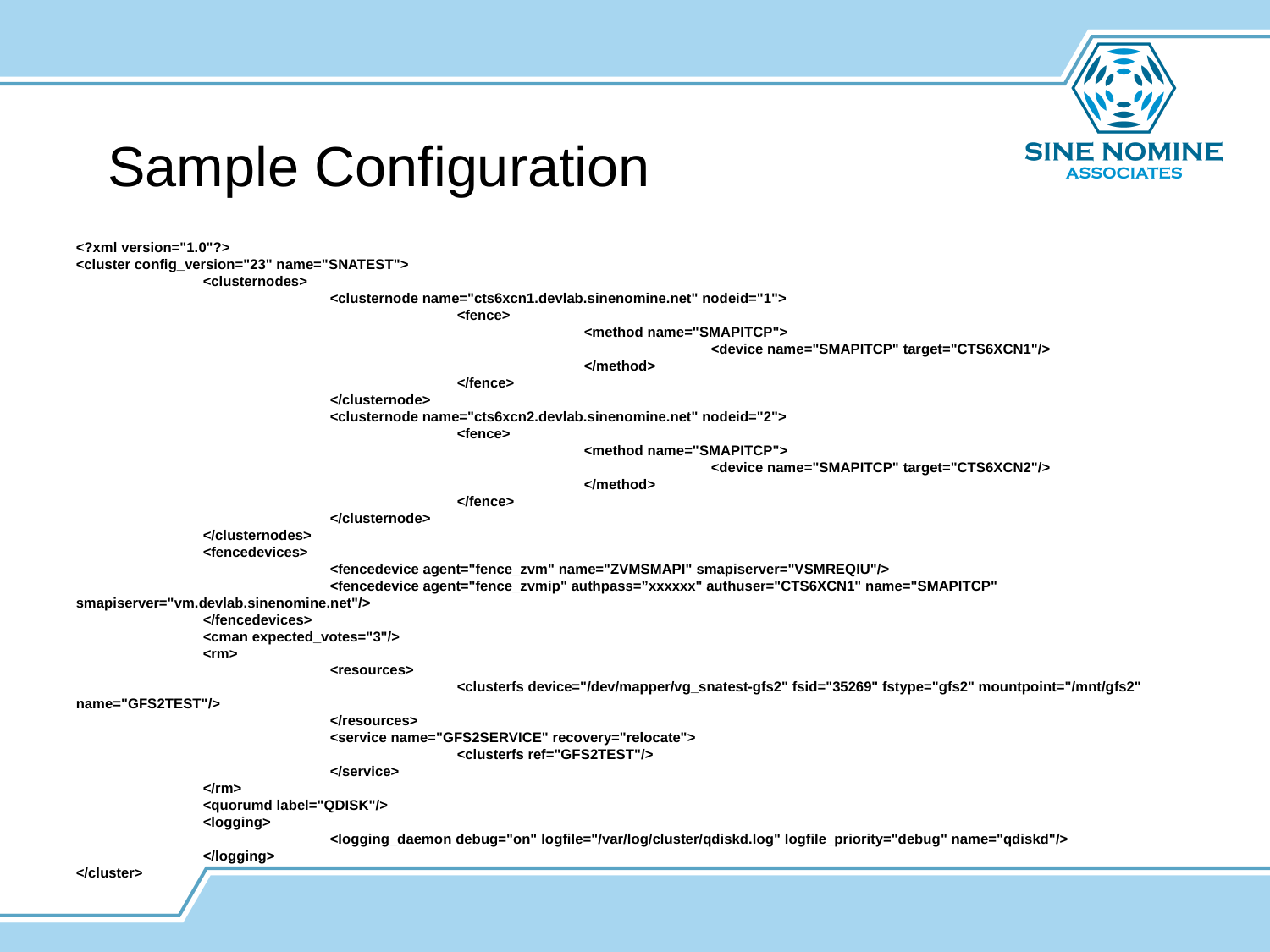

# Sample Configuration
<?xml version="1.0"?>
<cluster config_version="23" name="SNATEST">
	<clusternodes>
		<clusternode name="cts6xcn1.devlab.sinenomine.net" nodeid="1">
			<fence>
				<method name="SMAPITCP">
					<device name="SMAPITCP" target="CTS6XCN1"/>
				</method>
			</fence>
		</clusternode>
		<clusternode name="cts6xcn2.devlab.sinenomine.net" nodeid="2">
			<fence>
				<method name="SMAPITCP">
					<device name="SMAPITCP" target="CTS6XCN2"/>
				</method>
			</fence>
		</clusternode>
	</clusternodes>
	<fencedevices>
		<fencedevice agent="fence_zvm" name="ZVMSMAPI" smapiserver="VSMREQIU"/>
		<fencedevice agent="fence_zvmip" authpass=”xxxxxx" authuser="CTS6XCN1" name="SMAPITCP" smapiserver="vm.devlab.sinenomine.net"/>
	</fencedevices>
	<cman expected_votes="3"/>
	<rm>
		<resources>
			<clusterfs device="/dev/mapper/vg_snatest-gfs2" fsid="35269" fstype="gfs2" mountpoint="/mnt/gfs2" name="GFS2TEST"/>
		</resources>
		<service name="GFS2SERVICE" recovery="relocate">
			<clusterfs ref="GFS2TEST"/>
		</service>
	</rm>
	<quorumd label="QDISK"/>
	<logging>
		<logging_daemon debug="on" logfile="/var/log/cluster/qdiskd.log" logfile_priority="debug" name="qdiskd"/>
	</logging>
</cluster>